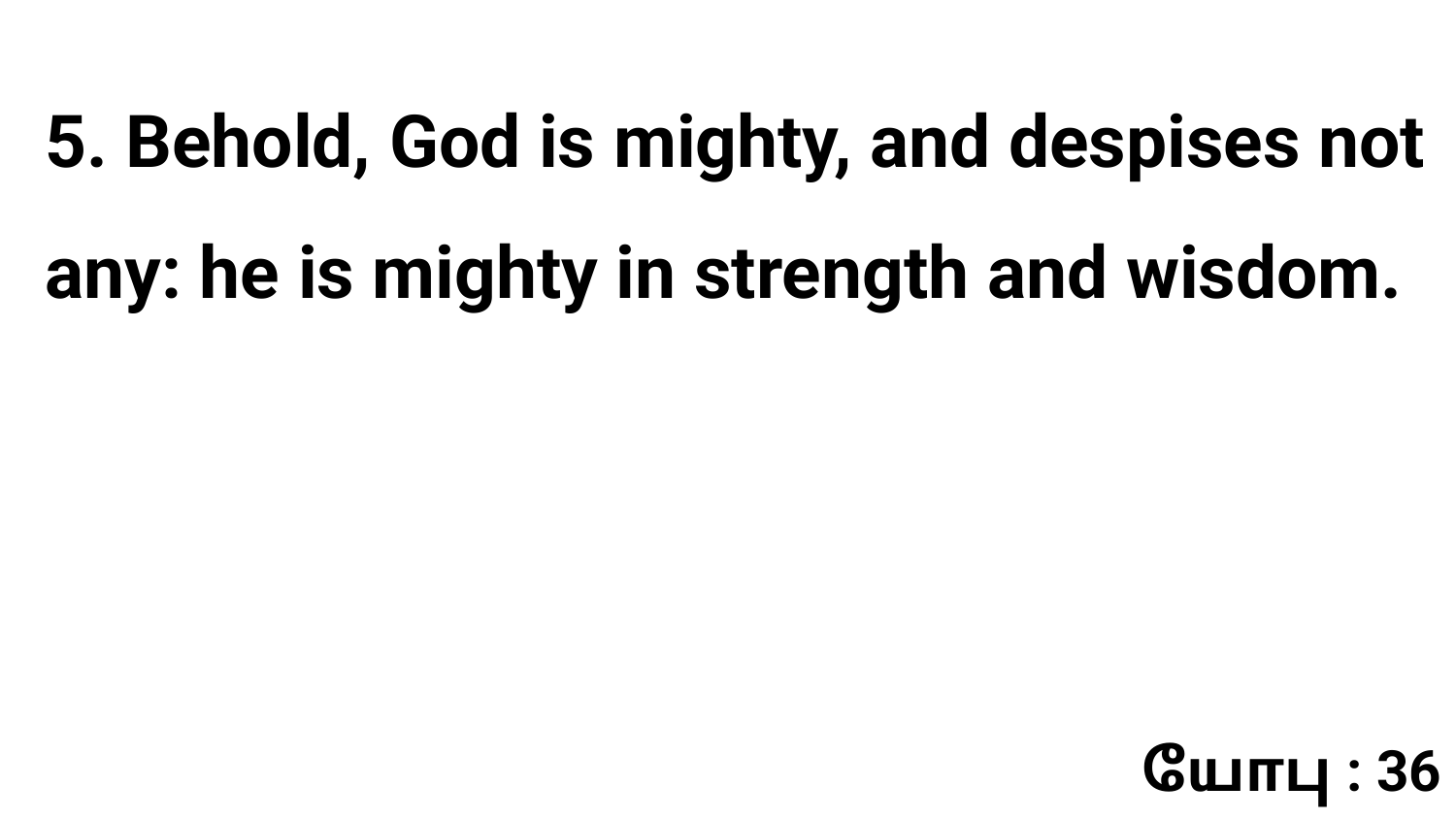

5. Behold, God is mighty, and despises not any: he is mighty in strength and wisdom.
யோபு : 36